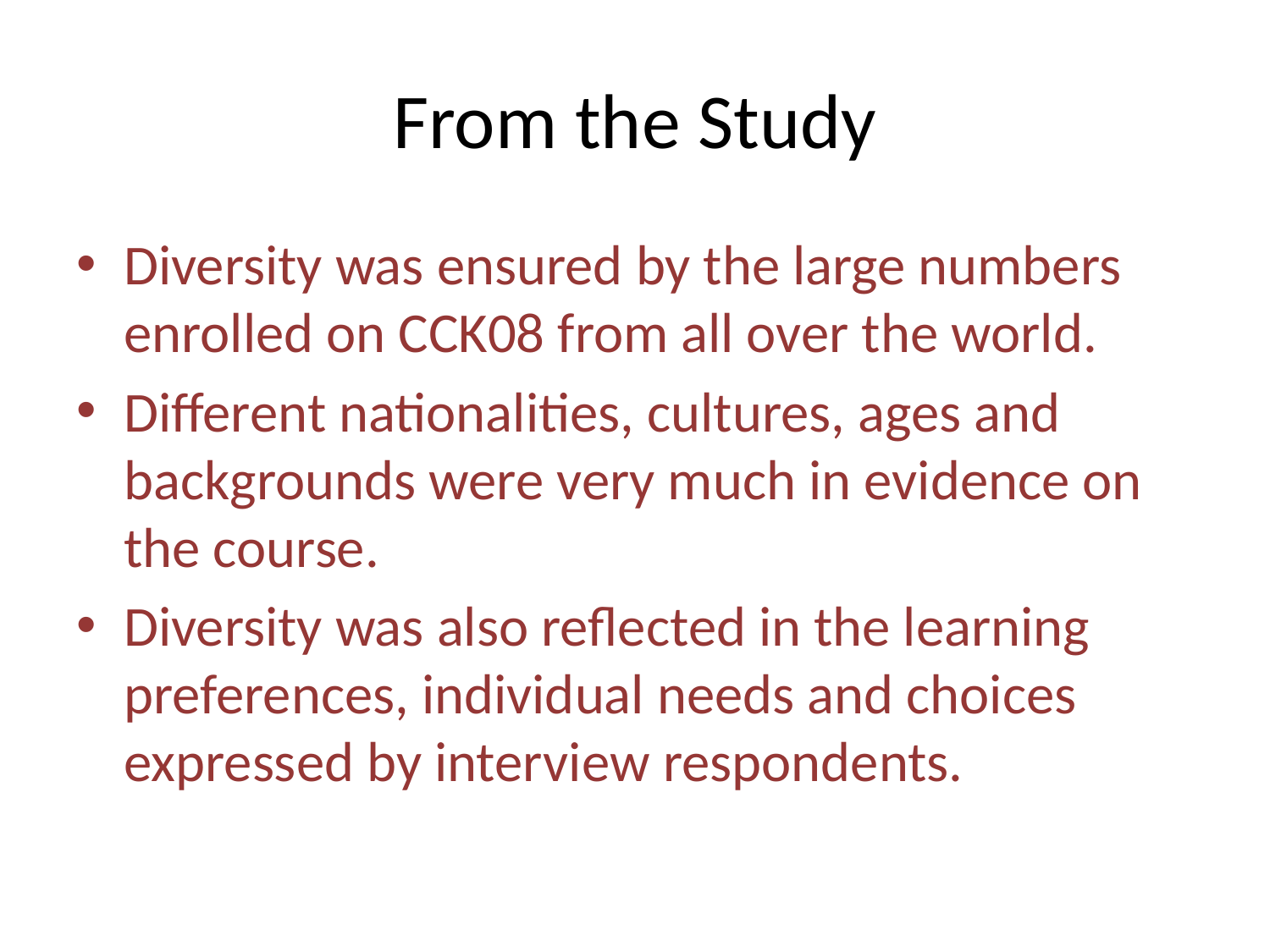

# From the Study
Diversity was ensured by the large numbers enrolled on CCK08 from all over the world.
Different nationalities, cultures, ages and backgrounds were very much in evidence on the course.
Diversity was also reflected in the learning preferences, individual needs and choices expressed by interview respondents.